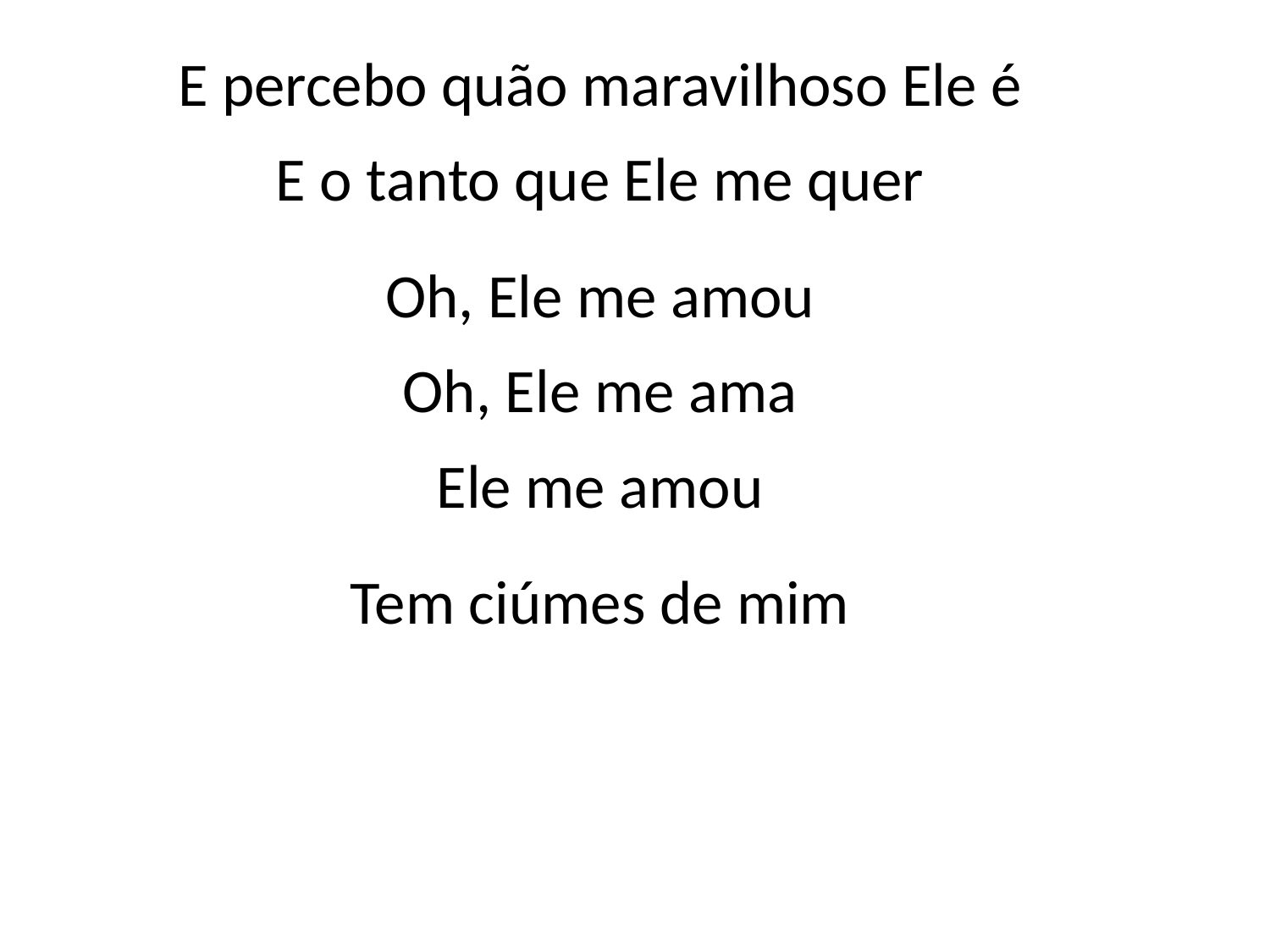

E percebo quão maravilhoso Ele é

E o tanto que Ele me quer

Oh, Ele me amou

Oh, Ele me ama

Ele me amou

Tem ciúmes de mim
#